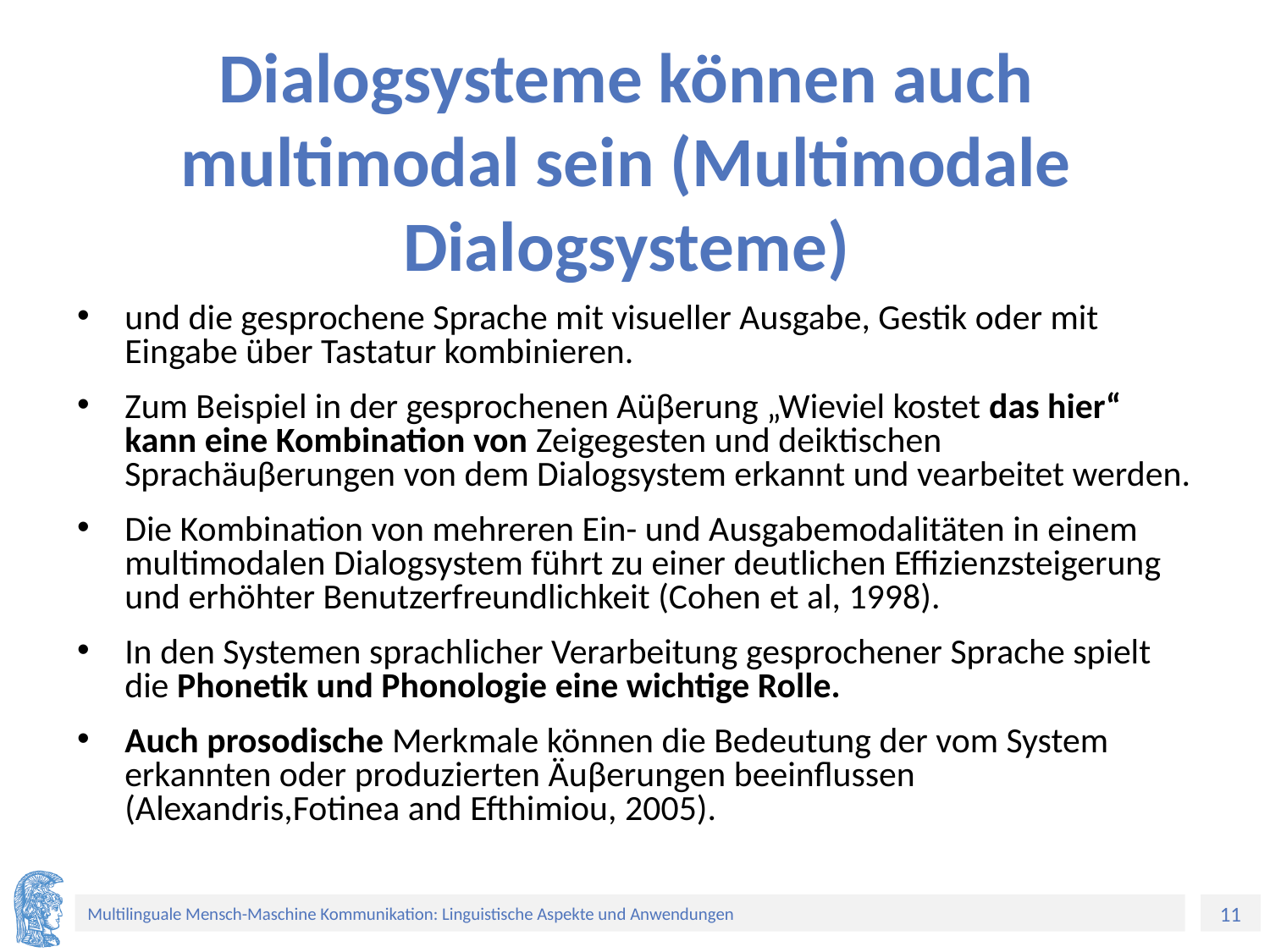

# Dialogsysteme können auch multimodal sein (Multimodale Dialogsysteme)
und die gesprochene Sprache mit visueller Ausgabe, Gestik oder mit Eingabe über Tastatur kombinieren.
Zum Beispiel in der gesprochenen Aüβerung „Wieviel kostet das hier“ kann eine Kombination von Zeigegesten und deiktischen Sprachäuβerungen von dem Dialogsystem erkannt und vearbeitet werden.
Die Kombination von mehreren Ein- und Ausgabemodalitäten in einem multimodalen Dialogsystem führt zu einer deutlichen Effizienzsteigerung und erhöhter Benutzerfreundlichkeit (Cohen et al, 1998).
In den Systemen sprachlicher Verarbeitung gesprochener Sprache spielt die Phonetik und Phonologie eine wichtige Rolle.
Auch prosodische Merkmale können die Bedeutung der vom System erkannten oder produzierten Äuβerungen beeinflussen (Alexandris,Fotinea and Efthimiou, 2005).